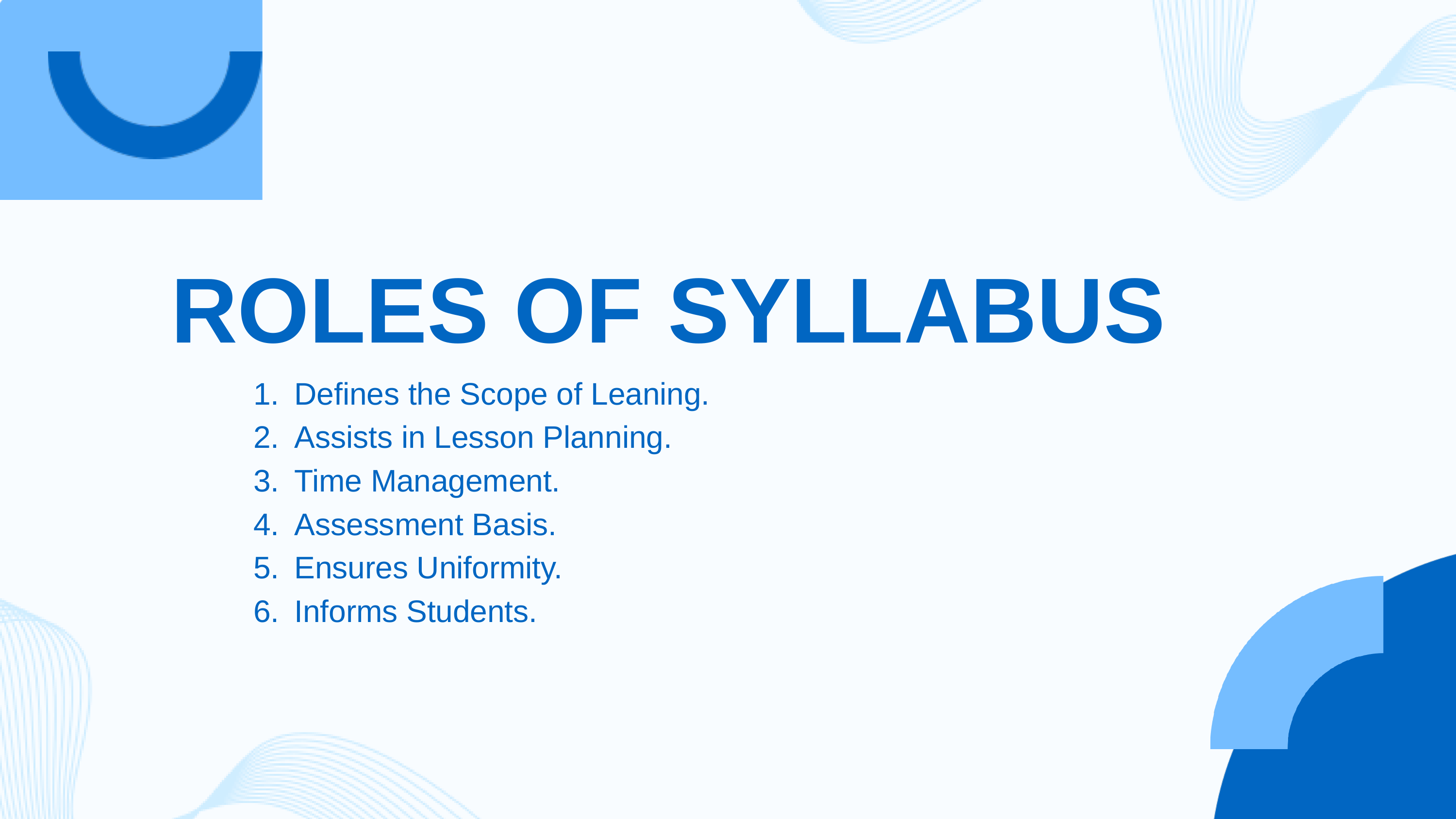

ROLES OF SYLLABUS
Defines the Scope of Leaning.
Assists in Lesson Planning.
Time Management.
Assessment Basis.
Ensures Uniformity.
Informs Students.